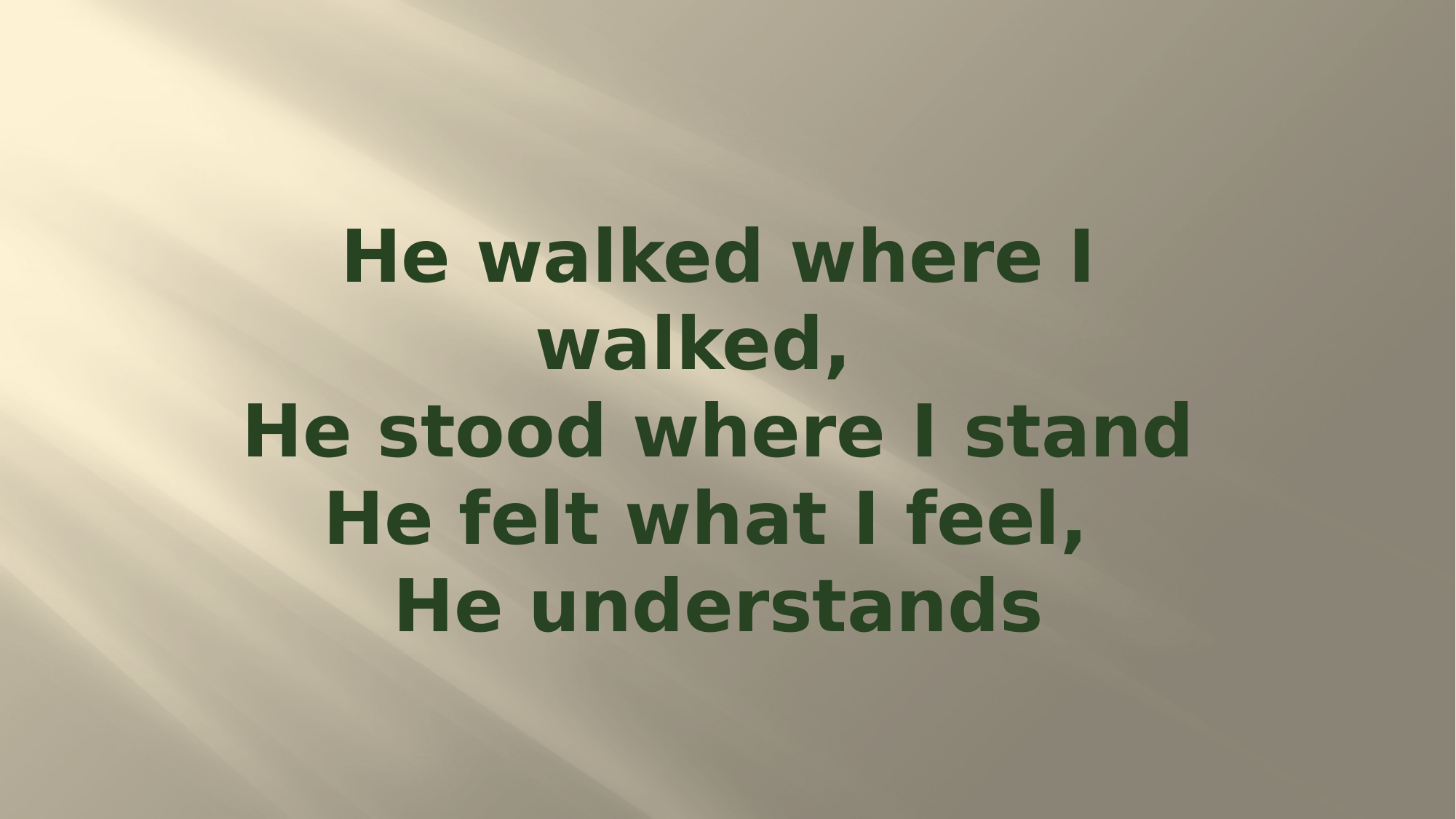

# He walked where I walked,  He stood where I stand He felt what I feel, He understands